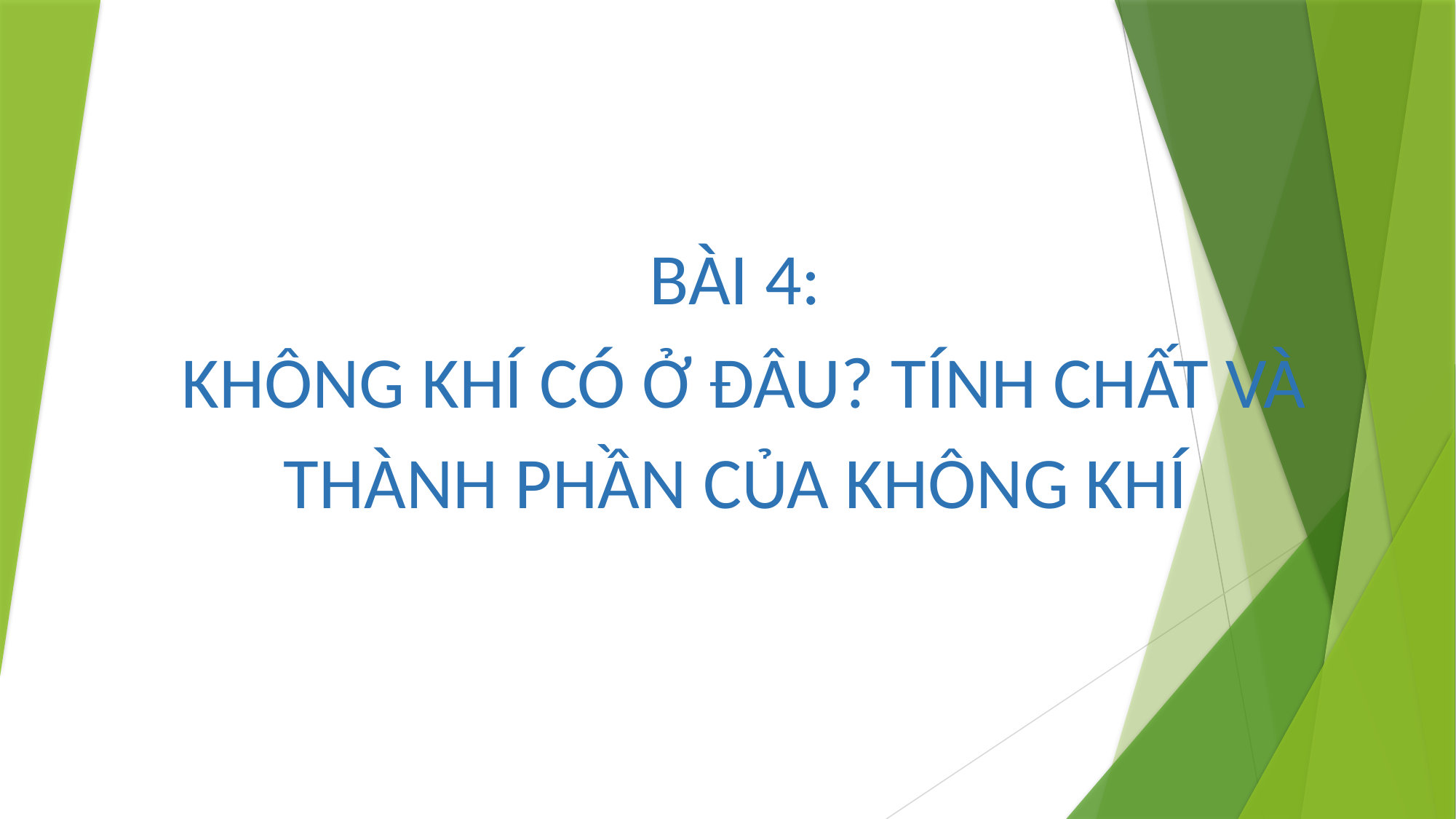

BÀI 4:
 KHÔNG KHÍ CÓ Ở ĐÂU? TÍNH CHẤT VÀ THÀNH PHẦN CỦA KHÔNG KHÍ